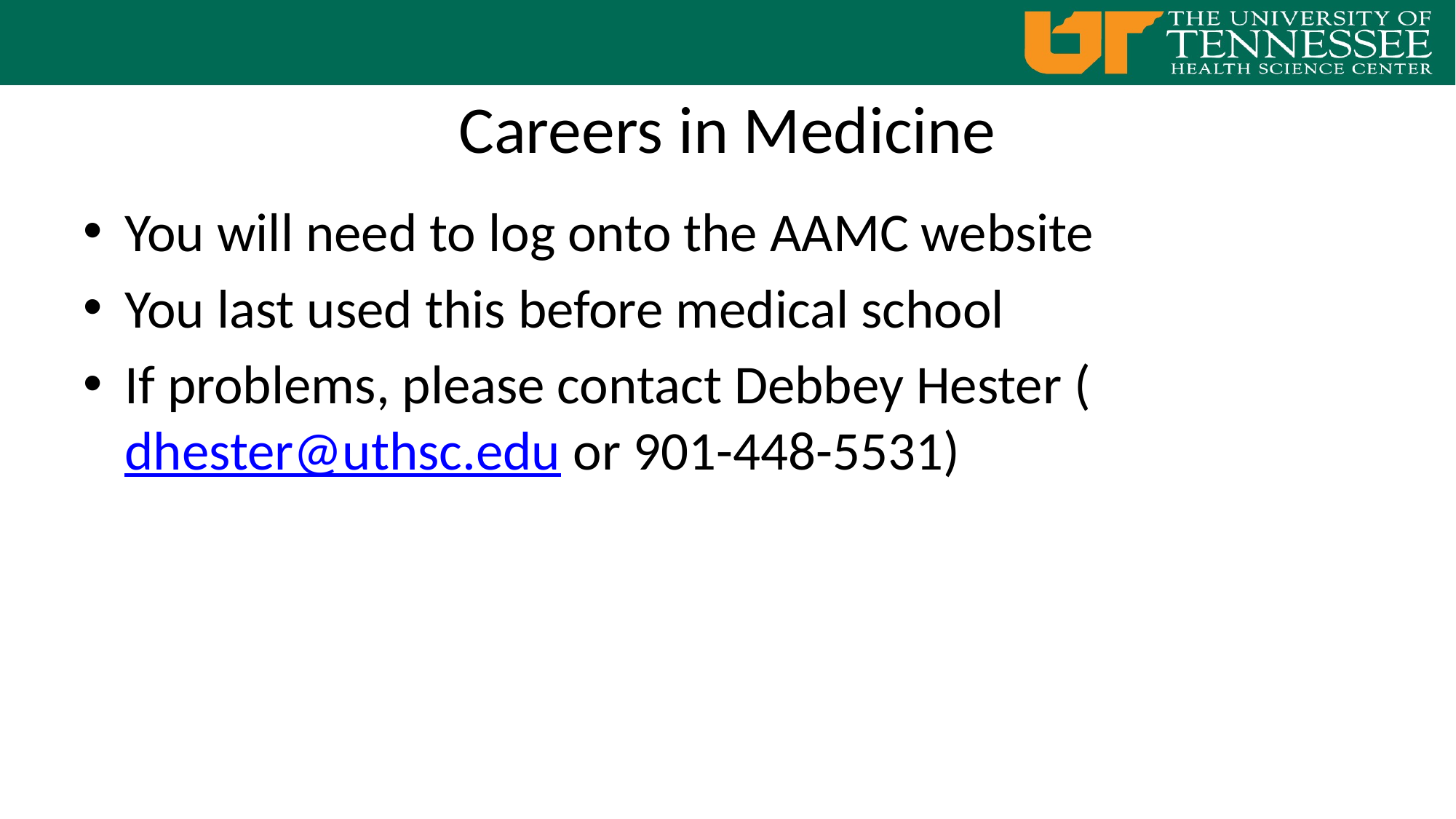

# Careers in Medicine
You will need to log onto the AAMC website
You last used this before medical school
If problems, please contact Debbey Hester (dhester@uthsc.edu or 901-448-5531)